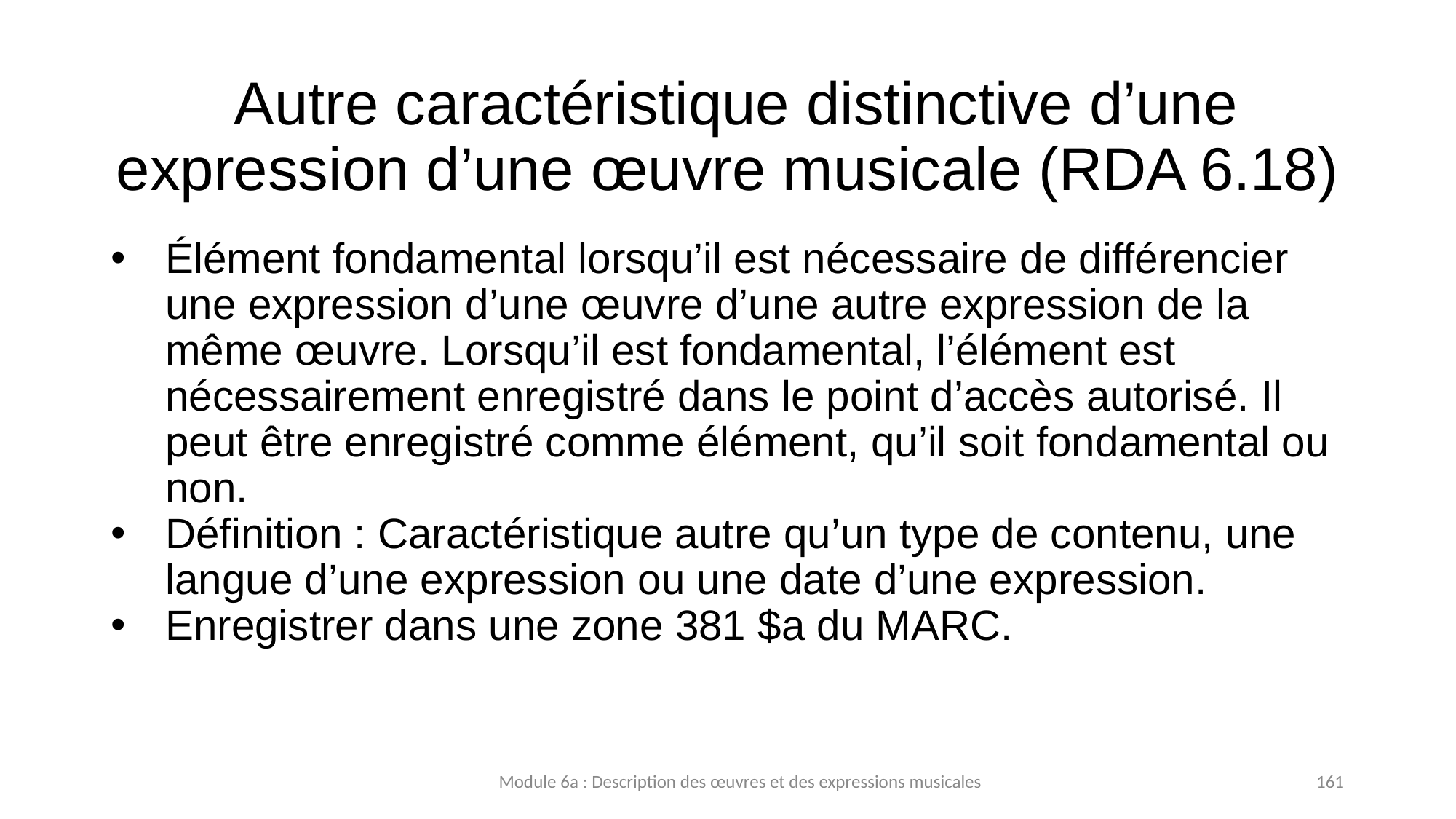

# Autre caractéristique distinctive d’une expression d’une œuvre musicale (RDA 6.18)
Élément fondamental lorsqu’il est nécessaire de différencier une expression d’une œuvre d’une autre expression de la même œuvre. Lorsqu’il est fondamental, l’élément est nécessairement enregistré dans le point d’accès autorisé. Il peut être enregistré comme élément, qu’il soit fondamental ou non.
Définition : Caractéristique autre qu’un type de contenu, une langue d’une expression ou une date d’une expression.
Enregistrer dans une zone 381 $a du MARC.

Module 6a : Description des œuvres et des expressions musicales
161